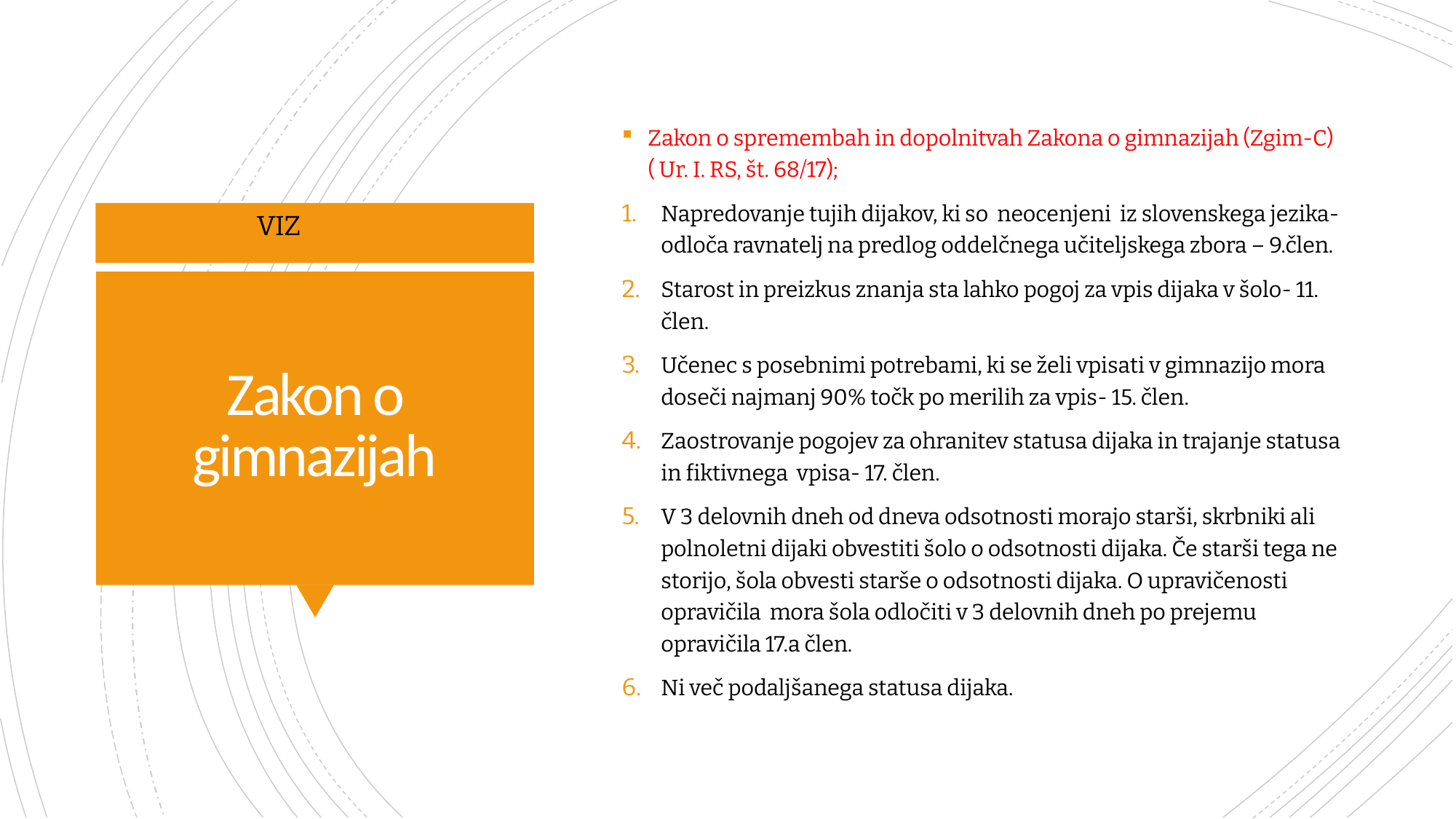

Zakon o spremembah in dopolnitvah Zakona o gimnazijah (Zgim-C) ( Ur. I. RS, št. 68/17);
Napredovanje tujih dijakov, ki so  neocenjeni  iz slovenskega jezika- odloča ravnatelj na predlog oddelčnega učiteljskega zbora – 9.člen.
Starost in preizkus znanja sta lahko pogoj za vpis dijaka v šolo- 11. člen.
Učenec s posebnimi potrebami, ki se želi vpisati v gimnazijo mora doseči najmanj 90% točk po merilih za vpis- 15. člen.
Zaostrovanje pogojev za ohranitev statusa dijaka in trajanje statusa in fiktivnega  vpisa- 17. člen.
V 3 delovnih dneh od dneva odsotnosti morajo starši, skrbniki ali polnoletni dijaki obvestiti šolo o odsotnosti dijaka. Če starši tega ne storijo, šola obvesti starše o odsotnosti dijaka. O upravičenosti opravičila  mora šola odločiti v 3 delovnih dneh po prejemu opravičila 17.a člen.
Ni več podaljšanega statusa dijaka.
VIZ
# Zakon o gimnazijah